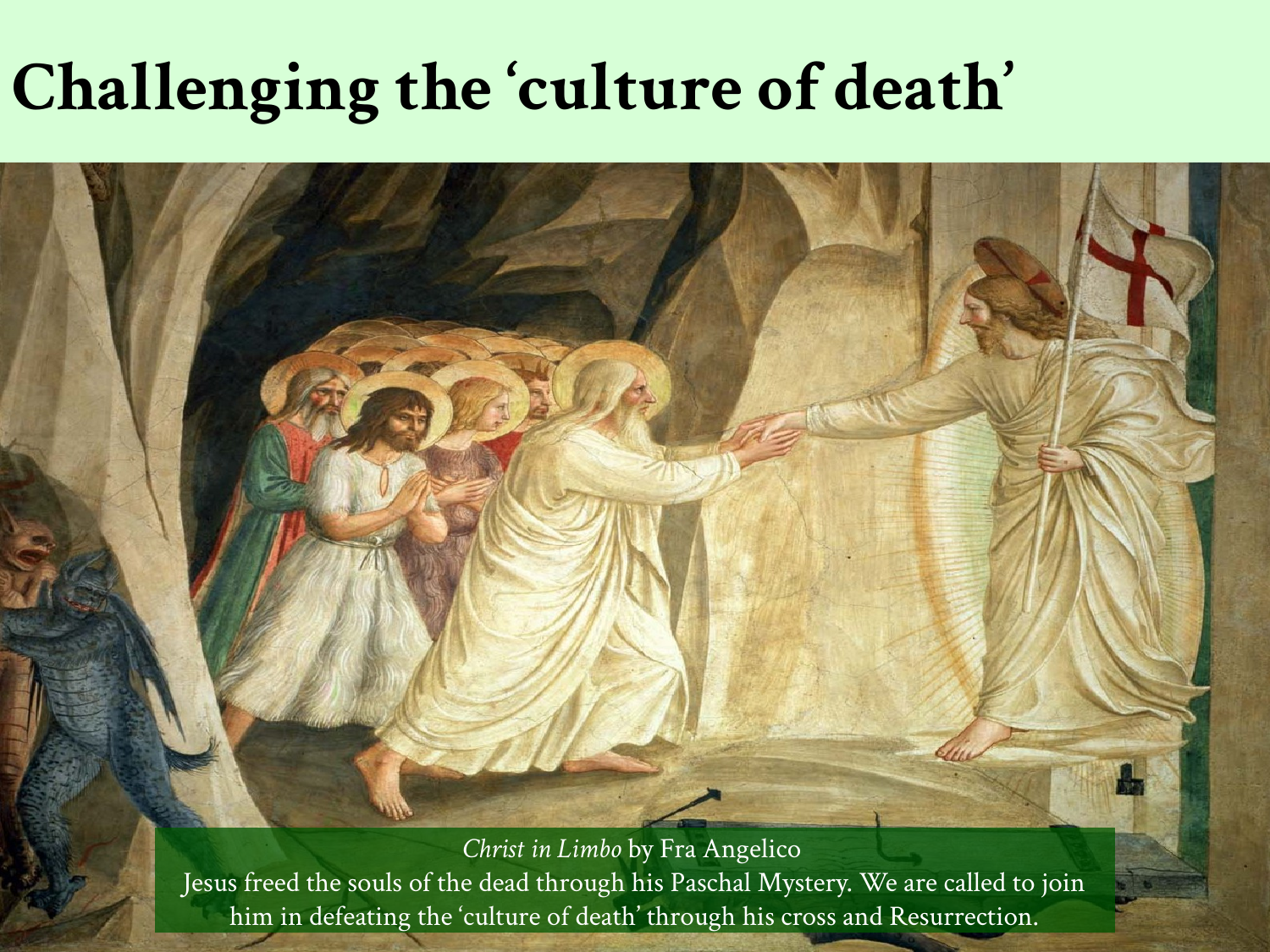

Challenging the ‘culture of death’
# Challenging the ‘culture of death’ (1)
Christ in Limbo by Fra Angelico
Jesus freed the souls of the dead through his Paschal Mystery. We are called to join him in defeating the ‘culture of death’ through his cross and Resurrection.